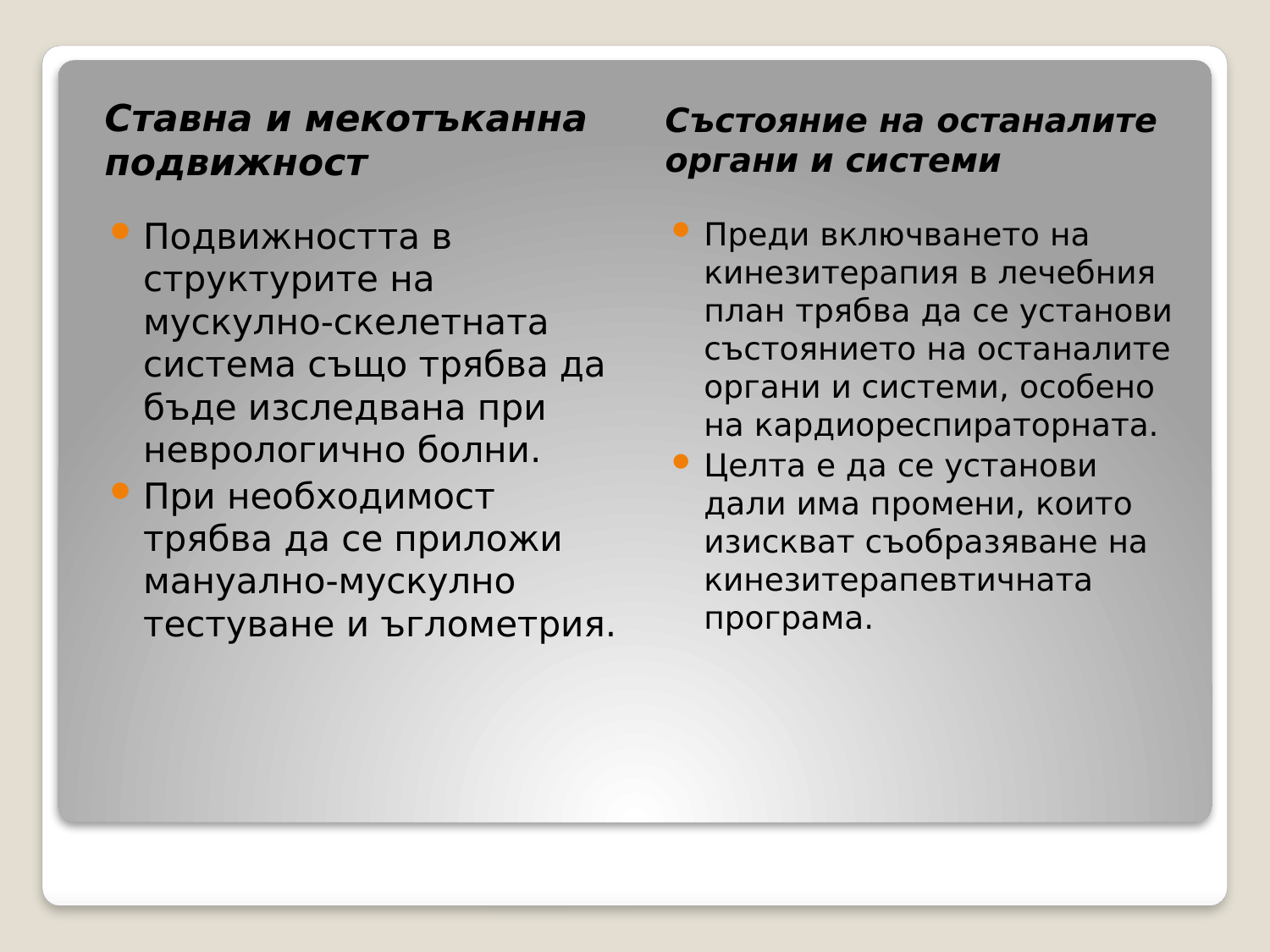

Ставна и мекотъканна подвижност
Състояние на останалите органи и системи
Подвижността в структурите на мускулно-скелетната система също трябва да бъде изследвана при неврологично болни.
При необходимост трябва да се приложи мануално-мускулно тестуване и ъглометрия.
Преди включването на кинезитерапия в лечебния план трябва да се установи състоянието на останалите органи и системи, особено на кардиореспираторната.
Целта е да се установи дали има промени, които изискват съобразяване на кинезитерапевтичната програма.

#